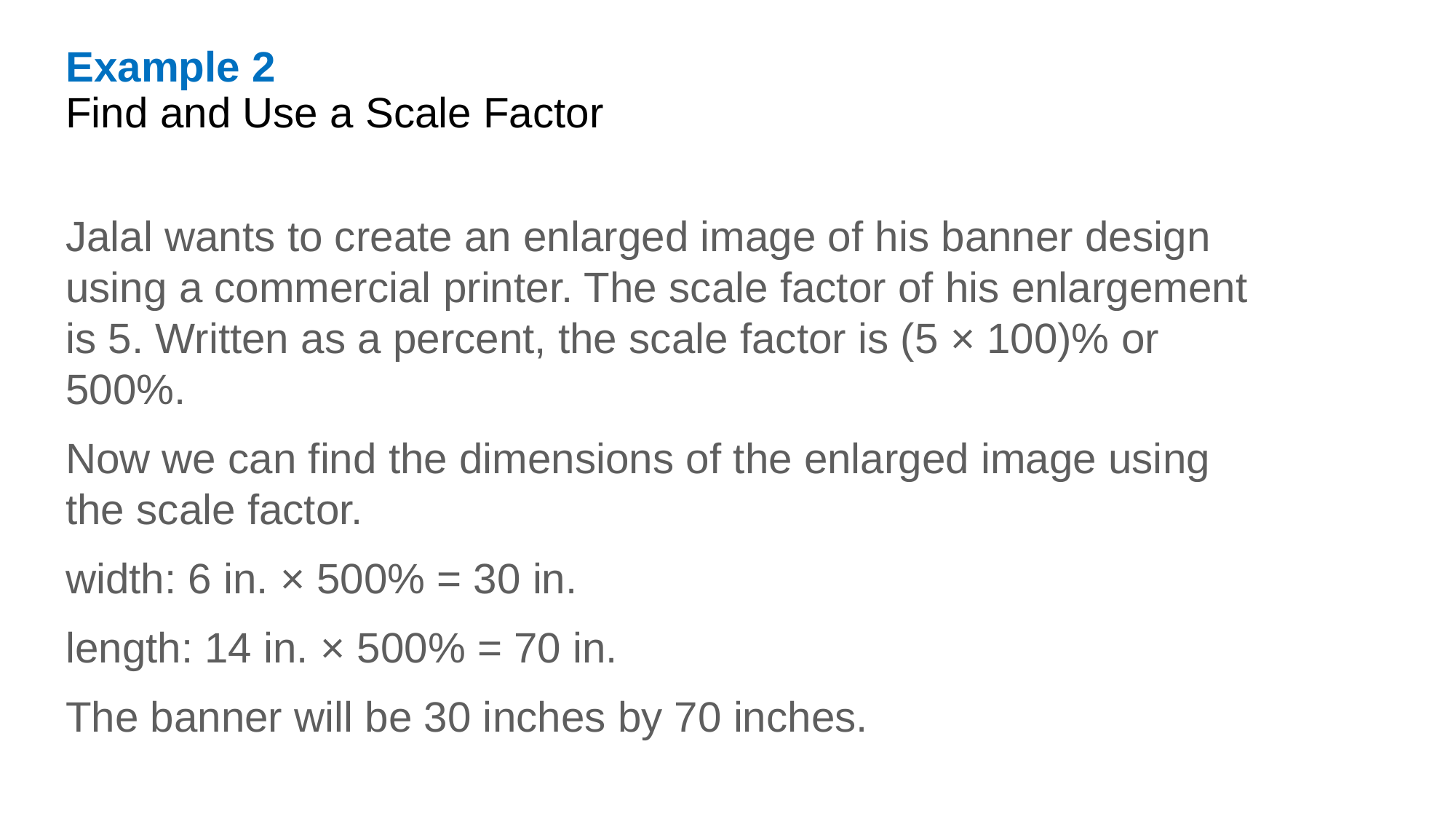

Example 2
Find and Use a Scale Factor
Jalal wants to create an enlarged image of his banner design using a commercial printer. The scale factor of his enlargement is 5. Written as a percent, the scale factor is (5 × 100)% or 500%.
Now we can find the dimensions of the enlarged image using the scale factor.
width: 6 in. × 500% = 30 in.
length: 14 in. × 500% = 70 in.
The banner will be 30 inches by 70 inches.